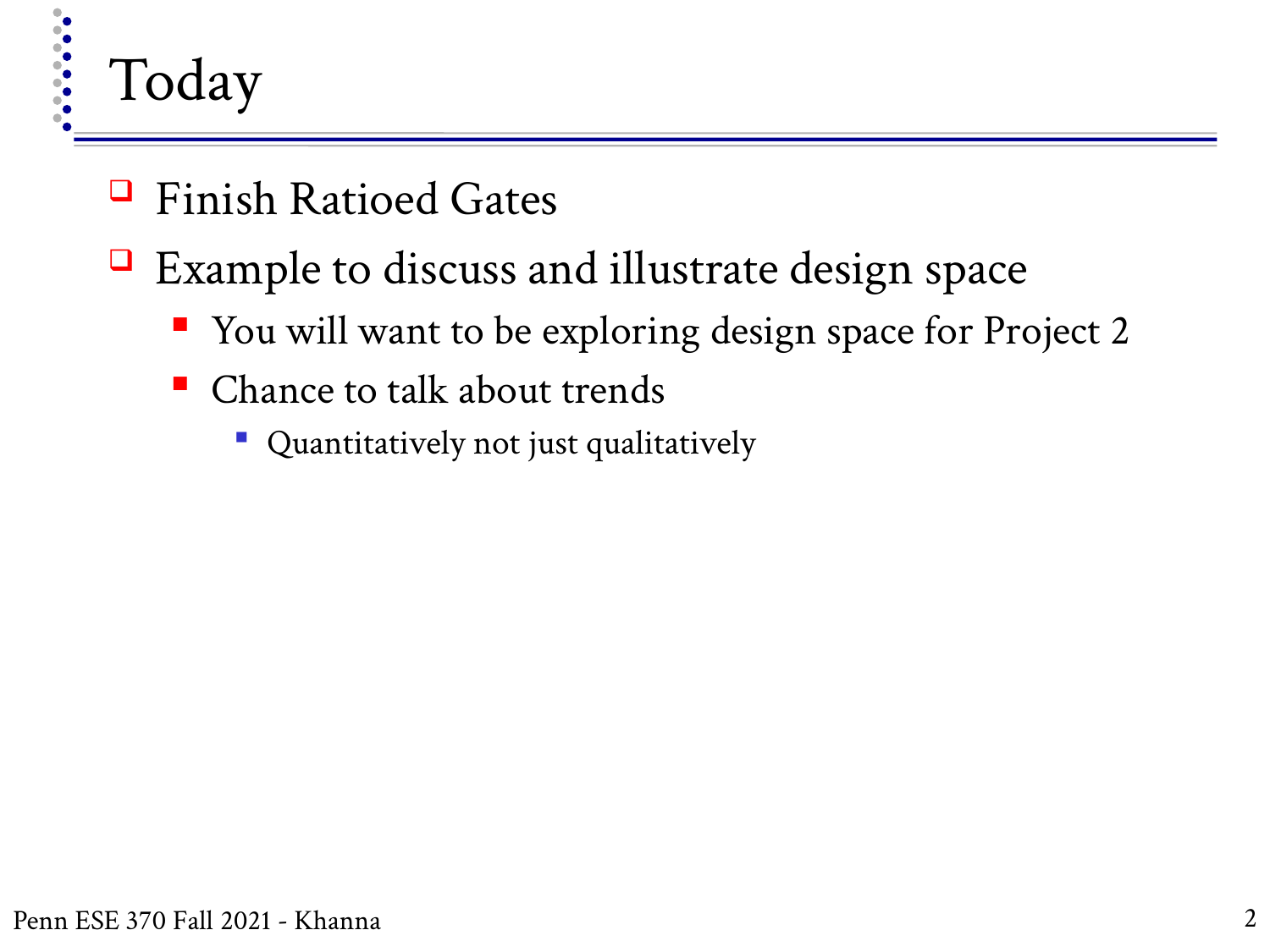

# Today
Finish Ratioed Gates
Example to discuss and illustrate design space
You will want to be exploring design space for Project 2
Chance to talk about trends
Quantitatively not just qualitatively

Penn ESE 370 Fall 2021 - Khanna
2